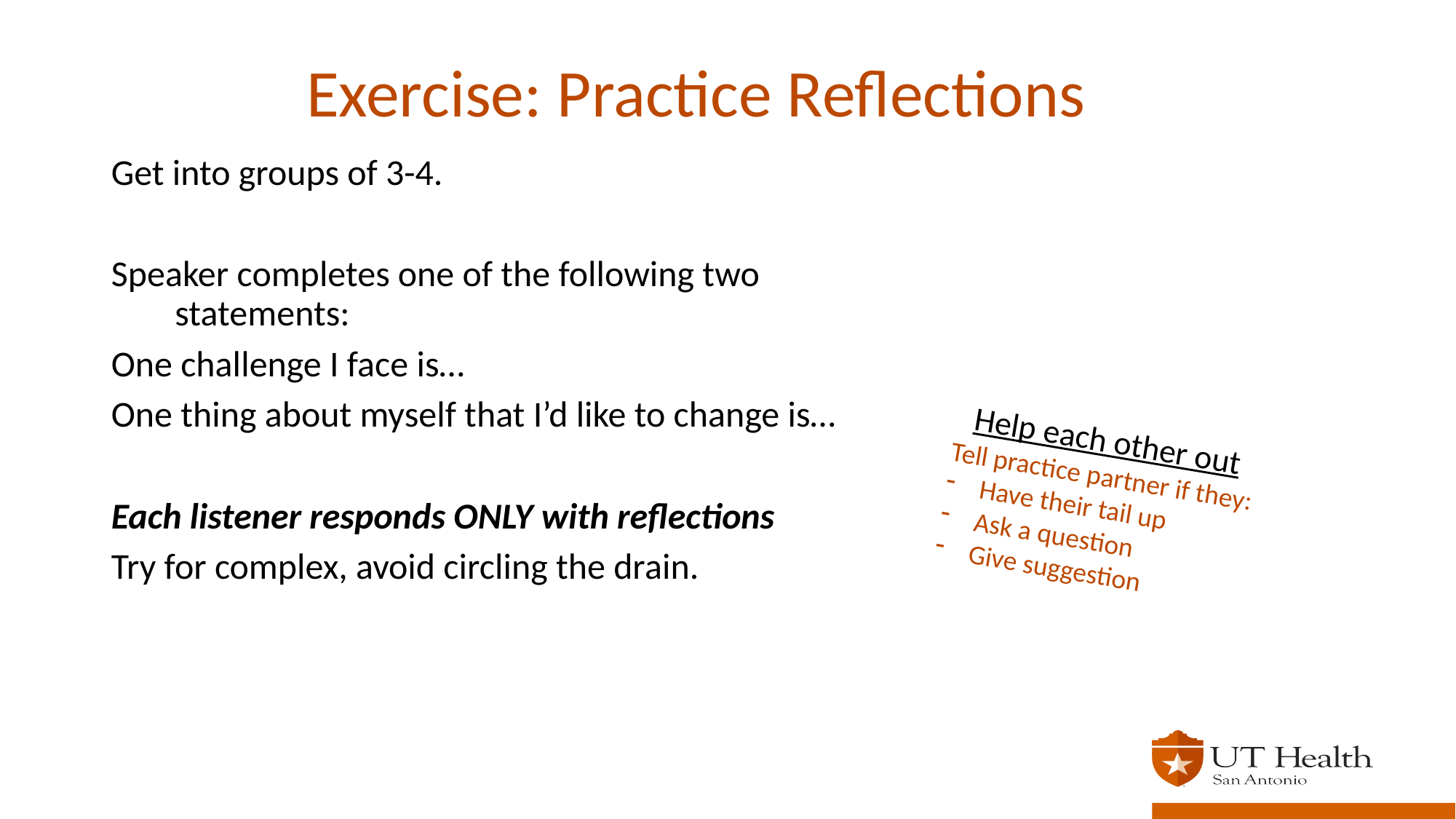

# Exercise: Practice Reflections
Get into groups of 3-4.

Speaker completes one of the following two statements:
One challenge I face is…
One thing about myself that I’d like to change is…

Each listener responds ONLY with reflections
Try for complex, avoid circling the drain.
Help each other out
Tell practice partner if they:
Have their tail up
Ask a question
Give suggestion